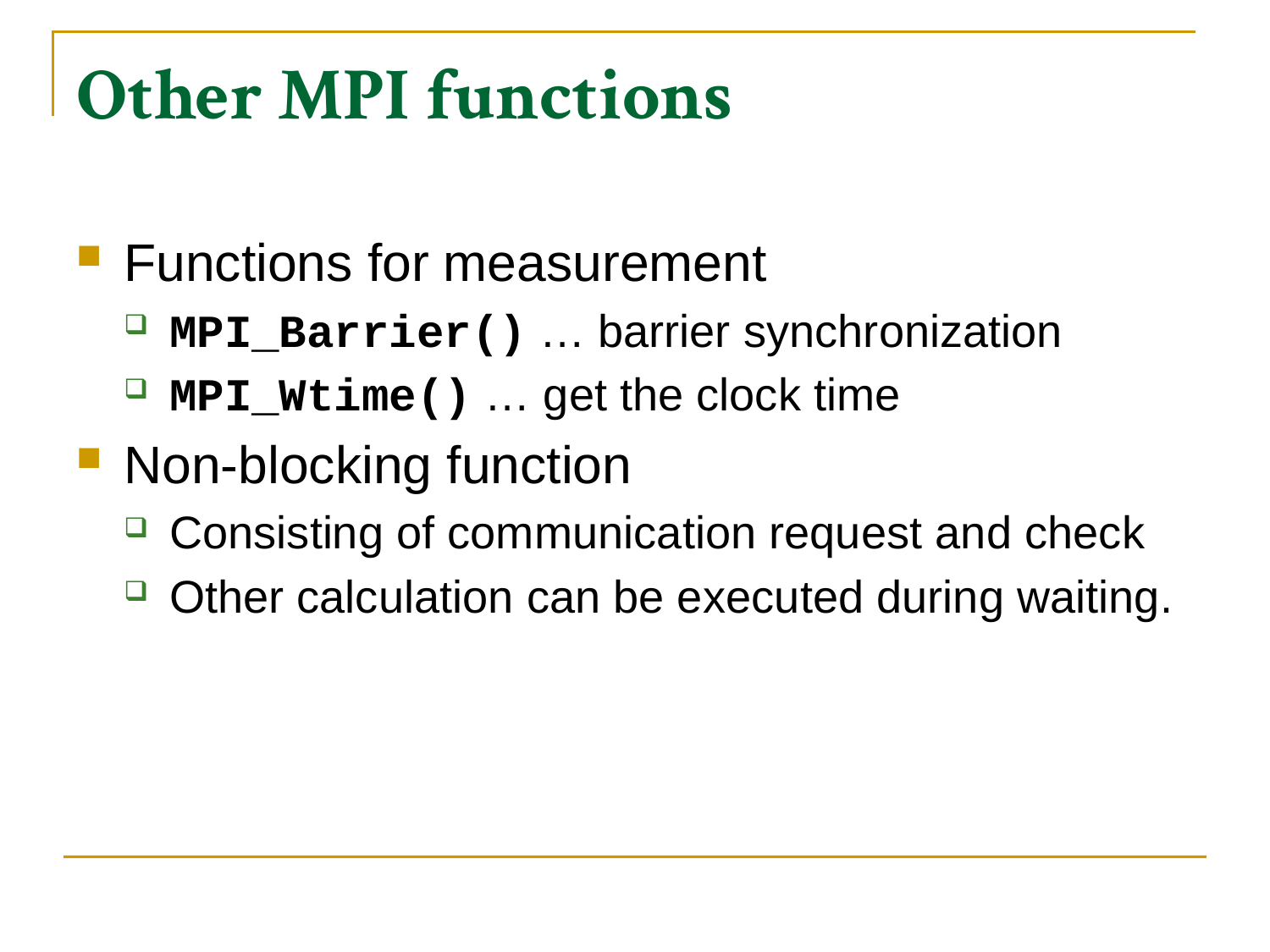

# Other MPI functions
Functions for measurement
MPI_Barrier() … barrier synchronization
MPI_Wtime() … get the clock time
Non-blocking function
Consisting of communication request and check
Other calculation can be executed during waiting.